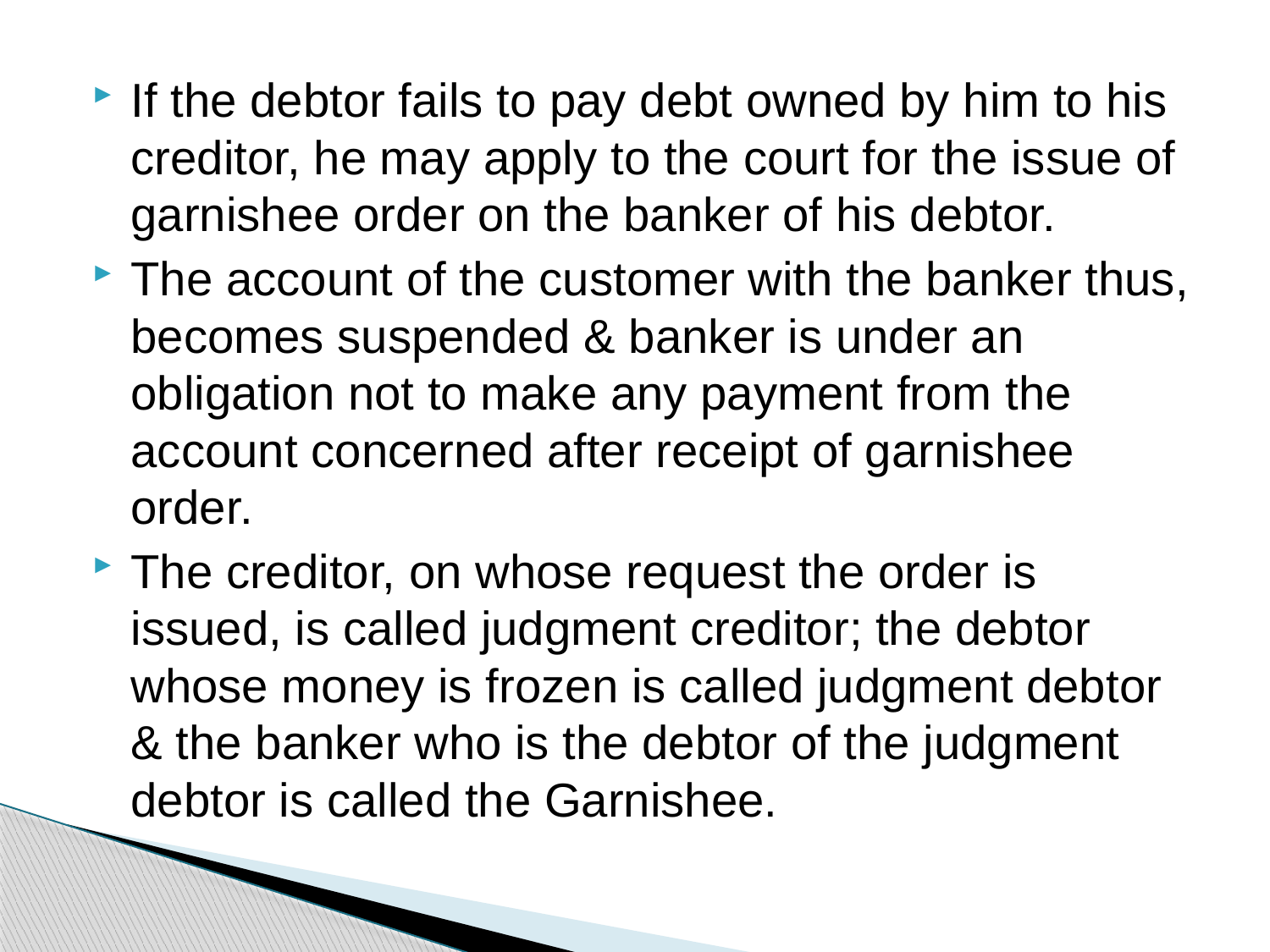

If the debtor fails to pay debt owned by him to his creditor, he may apply to the court for the issue of garnishee order on the banker of his debtor.
The account of the customer with the banker thus, becomes suspended & banker is under an obligation not to make any payment from the account concerned after receipt of garnishee order.
The creditor, on whose request the order is issued, is called judgment creditor; the debtor whose money is frozen is called judgment debtor & the banker who is the debtor of the judgment debtor is called the Garnishee.